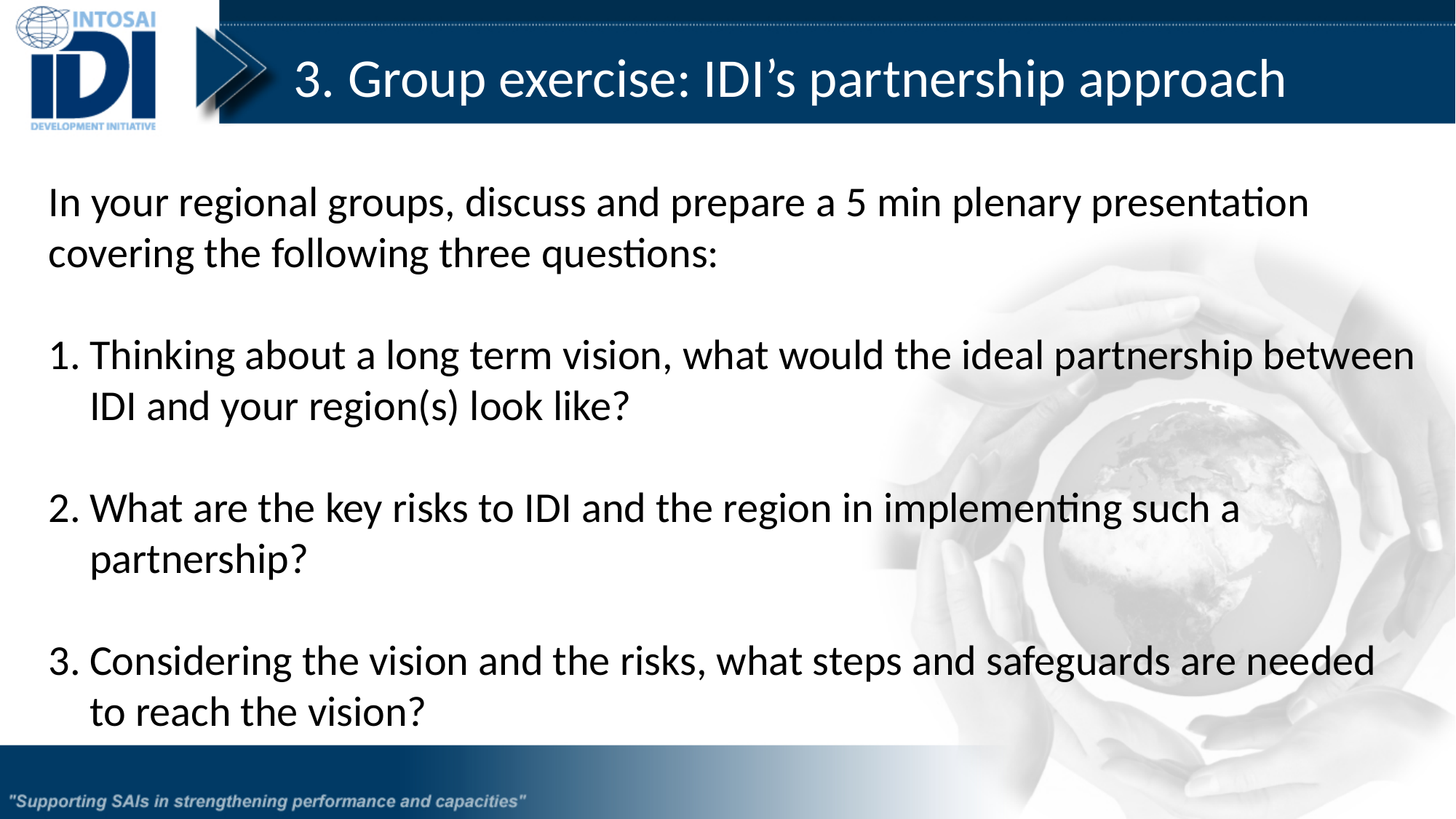

3. Group exercise: IDI’s partnership approach

In your regional groups, discuss and prepare a 5 min plenary presentation covering the following three questions:

Thinking about a long term vision, what would the ideal partnership between IDI and your region(s) look like?

What are the key risks to IDI and the region in implementing such a partnership?

Considering the vision and the risks, what steps and safeguards are needed to reach the vision?
21